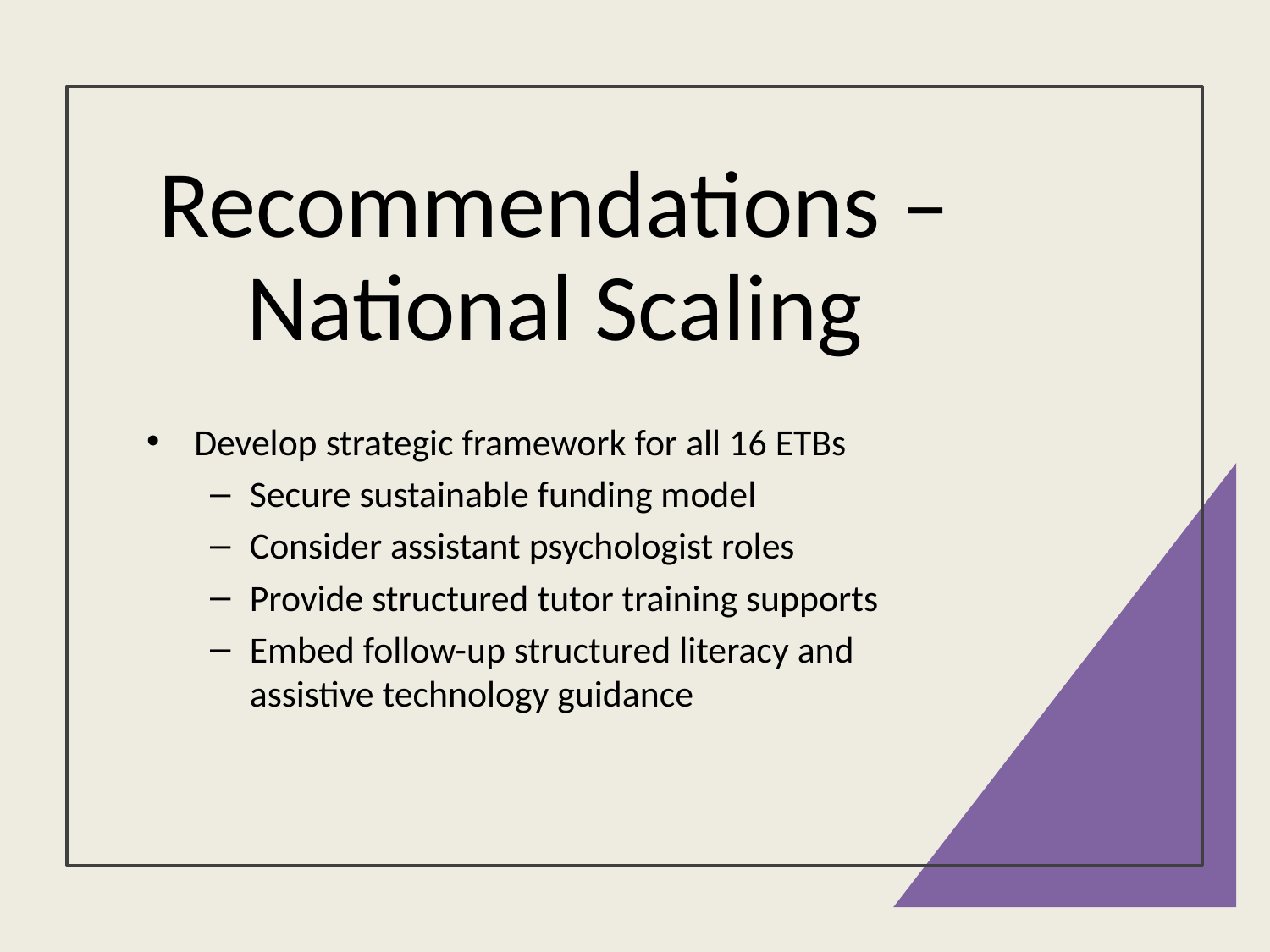

# Recommendations – National Scaling
Develop strategic framework for all 16 ETBs
Secure sustainable funding model
Consider assistant psychologist roles
Provide structured tutor training supports
Embed follow-up structured literacy and assistive technology guidance